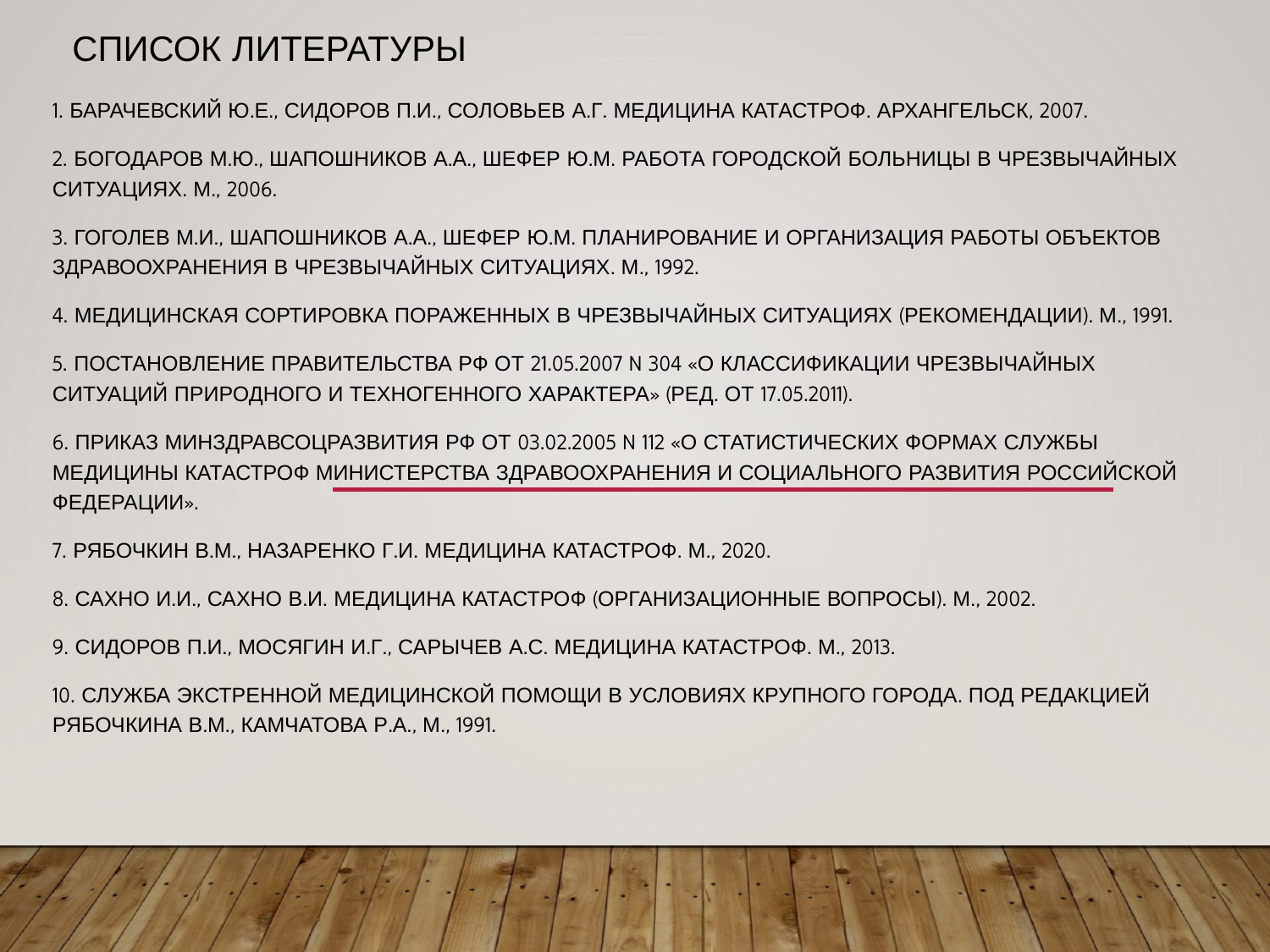

# Список литературы
1. Барачевский Ю.Е., Сидоров П.И., Соловьев А.Г. Медицина катастроф. Архангельск, 2007.
2. Богодаров М.Ю., Шапошников А.А., Шефер Ю.М. Работа городской больницы в чрезвычайных ситуациях. М., 2006.
3. Гоголев М.И., Шапошников А.А., Шефер Ю.М. Планирование и организация работы объектов здравоохранения в чрезвычайных ситуациях. М., 1992.
4. Медицинская сортировка пораженных в чрезвычайных ситуациях (рекомендации). М., 1991.
5. Постановление Правительства РФ от 21.05.2007 N 304 «О классификации чрезвычайных ситуаций природного и техногенного характера» (ред. от 17.05.2011).
6. Приказ Минздравсоцразвития РФ от 03.02.2005 N 112 «О статистических формах службы медицины катастроф Министерства здравоохранения и социального развития Российской Федерации».
7. Рябочкин В.М., Назаренко Г.И. Медицина катастроф. М., 2020.
8. Сахно И.И., Сахно В.И. Медицина катастроф (организационные вопросы). М., 2002.
9. Сидоров П.И., Мосягин И.Г., Сарычев А.С. Медицина катастроф. М., 2013.
10. Служба экстренной медицинской помощи в условиях крупного города. Под редакцией Рябочкина В.М., Камчатова Р.А., М., 1991.